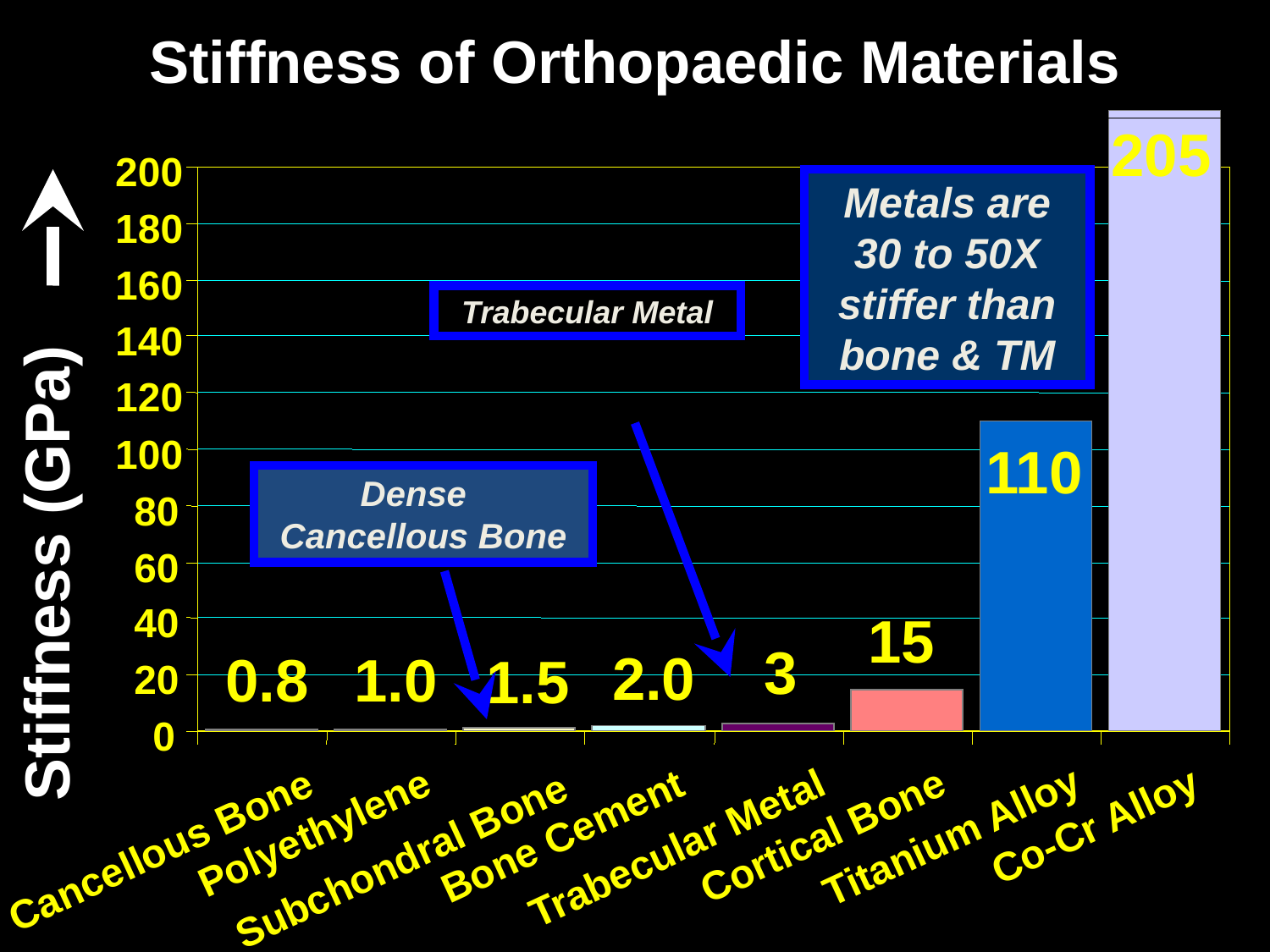

Stiffness of Orthopaedic Materials

205

200

Metals are 30 to 50X stiffer than bone & TM
180

160

Trabecular Metal

140

120

100
110

Dense   Cancellous Bone

Stiffness (GPa)
80

60

40
15

3
2.0
0.8
1.0
1.5
20

0

Co-Cr Alloy
Polyethylene
Cortical Bone
Bone Cement
Titanium Alloy
Trabecular Metal
Cancellous Bone
Subchondral Bone